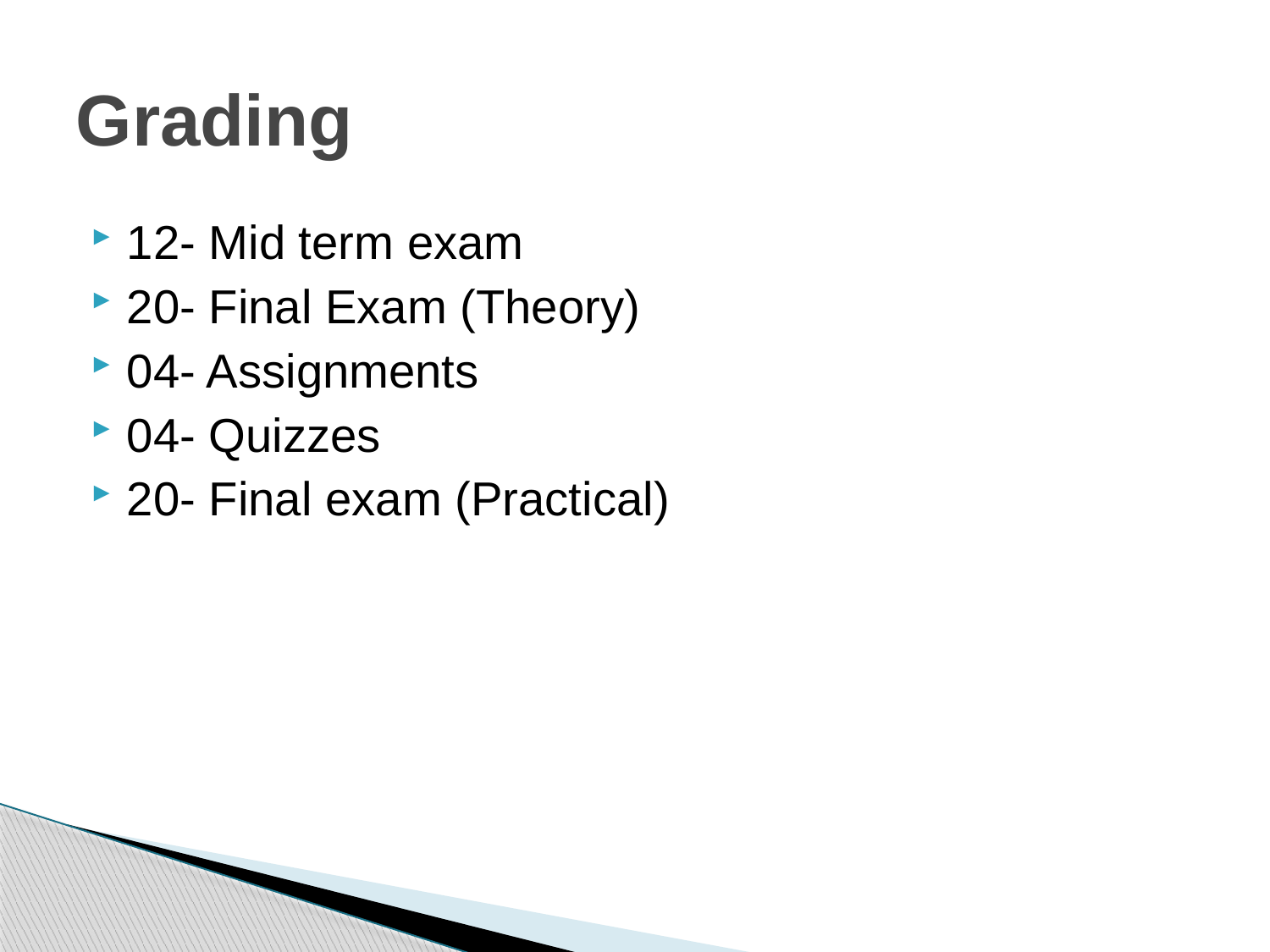

# Grading
12- Mid term exam
20- Final Exam (Theory)
04- Assignments
04- Quizzes
20- Final exam (Practical)